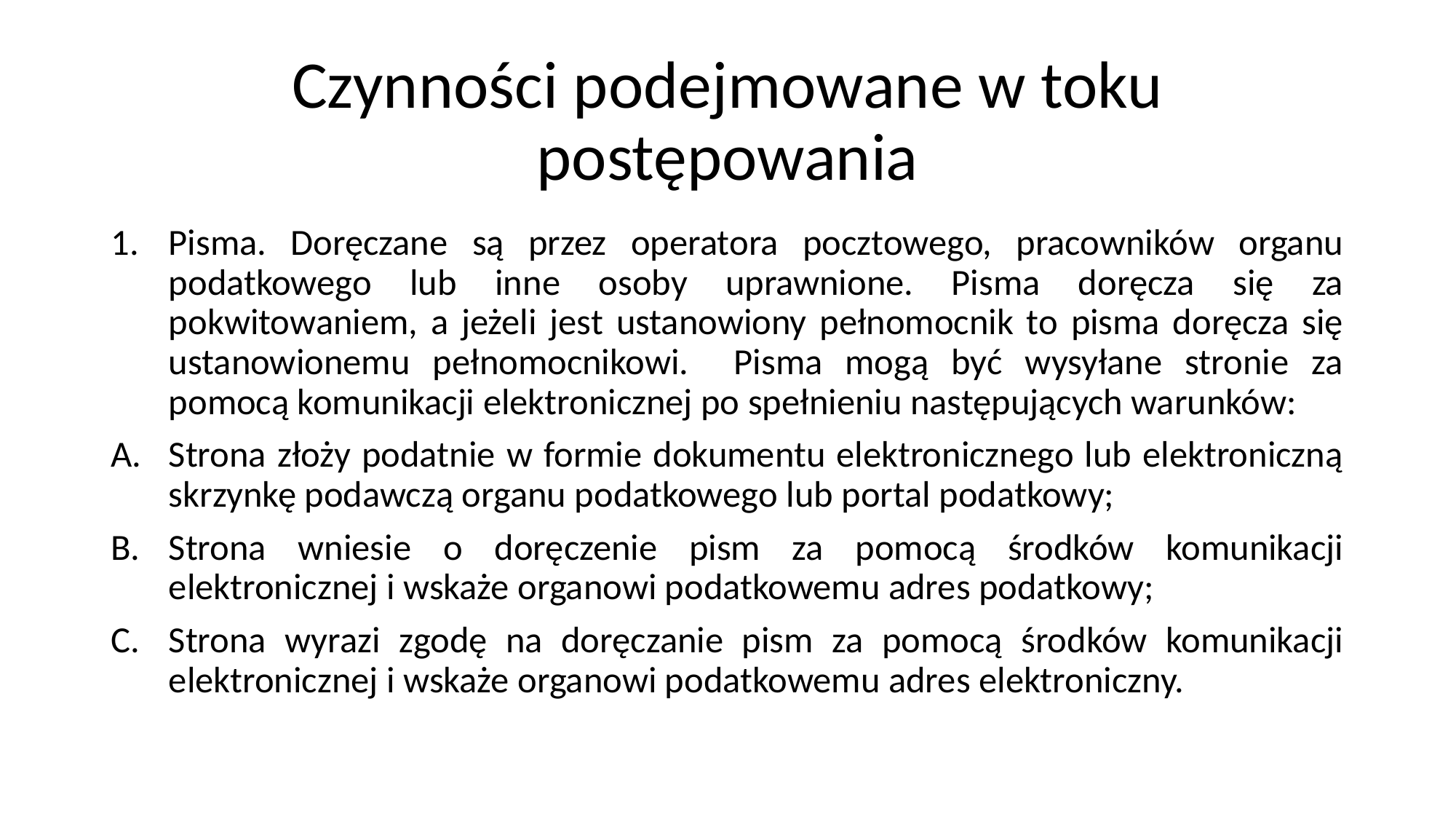

# Czynności podejmowane w toku postępowania
Pisma. Doręczane są przez operatora pocztowego, pracowników organu podatkowego lub inne osoby uprawnione. Pisma doręcza się za pokwitowaniem, a jeżeli jest ustanowiony pełnomocnik to pisma doręcza się ustanowionemu pełnomocnikowi.  Pisma mogą być wysyłane stronie za pomocą komunikacji elektronicznej po spełnieniu następujących warunków:
Strona złoży podatnie w formie dokumentu elektronicznego lub elektroniczną skrzynkę podawczą organu podatkowego lub portal podatkowy;
Strona wniesie o doręczenie pism za pomocą środków komunikacji elektronicznej i wskaże organowi podatkowemu adres podatkowy;
Strona wyrazi zgodę na doręczanie pism za pomocą środków komunikacji elektronicznej i wskaże organowi podatkowemu adres elektroniczny.